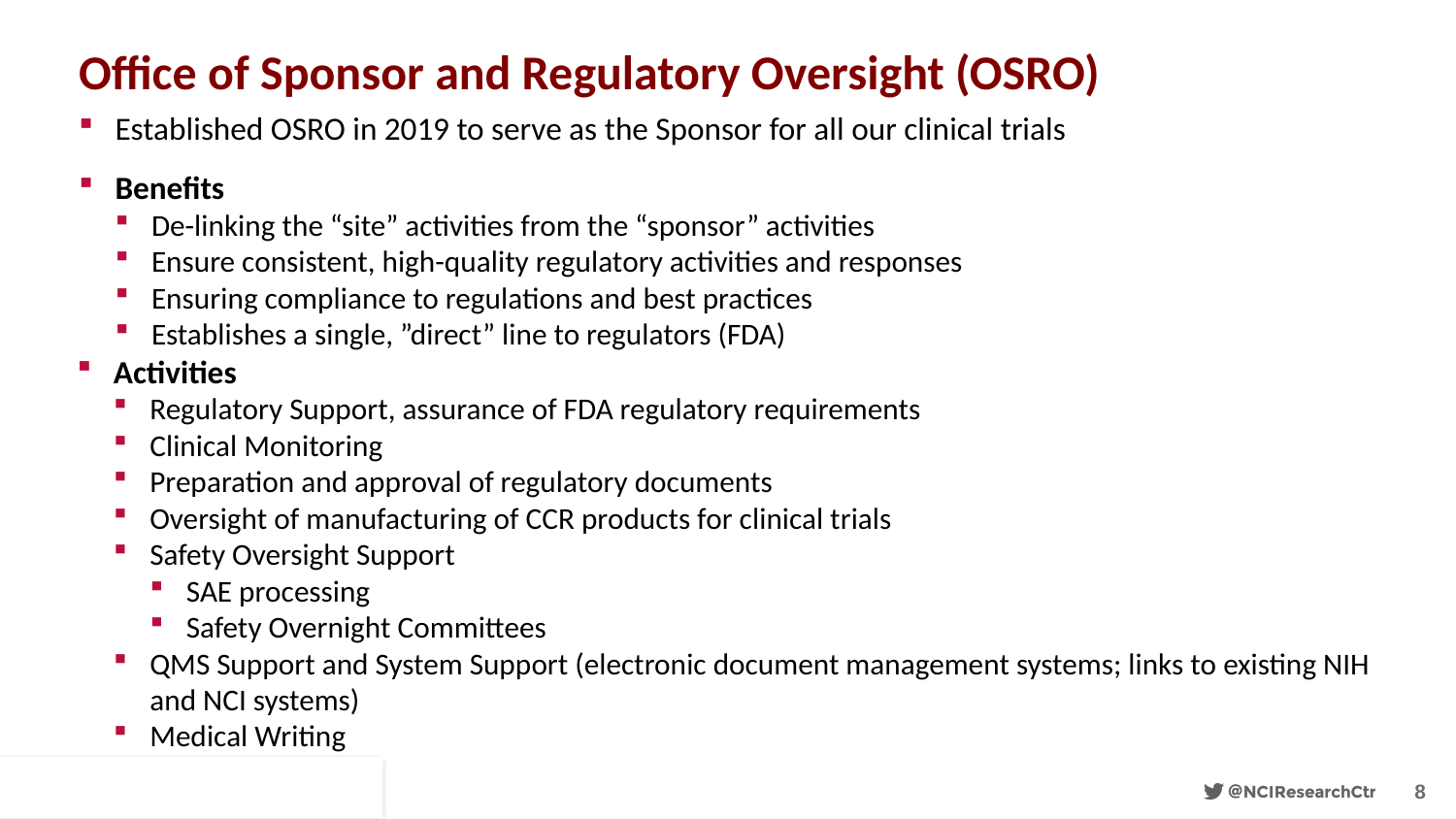

# Office of Sponsor and Regulatory Oversight (OSRO)
Established OSRO in 2019 to serve as the Sponsor for all our clinical trials
Benefits
De-linking the “site” activities from the “sponsor” activities
Ensure consistent, high-quality regulatory activities and responses
Ensuring compliance to regulations and best practices
Establishes a single, ”direct” line to regulators (FDA)

Activities
Regulatory Support, assurance of FDA regulatory requirements
Clinical Monitoring
Preparation and approval of regulatory documents
Oversight of manufacturing of CCR products for clinical trials
Safety Oversight Support
SAE processing
Safety Overnight Committees
QMS Support and System Support (electronic document management systems; links to existing NIH and NCI systems)
Medical Writing